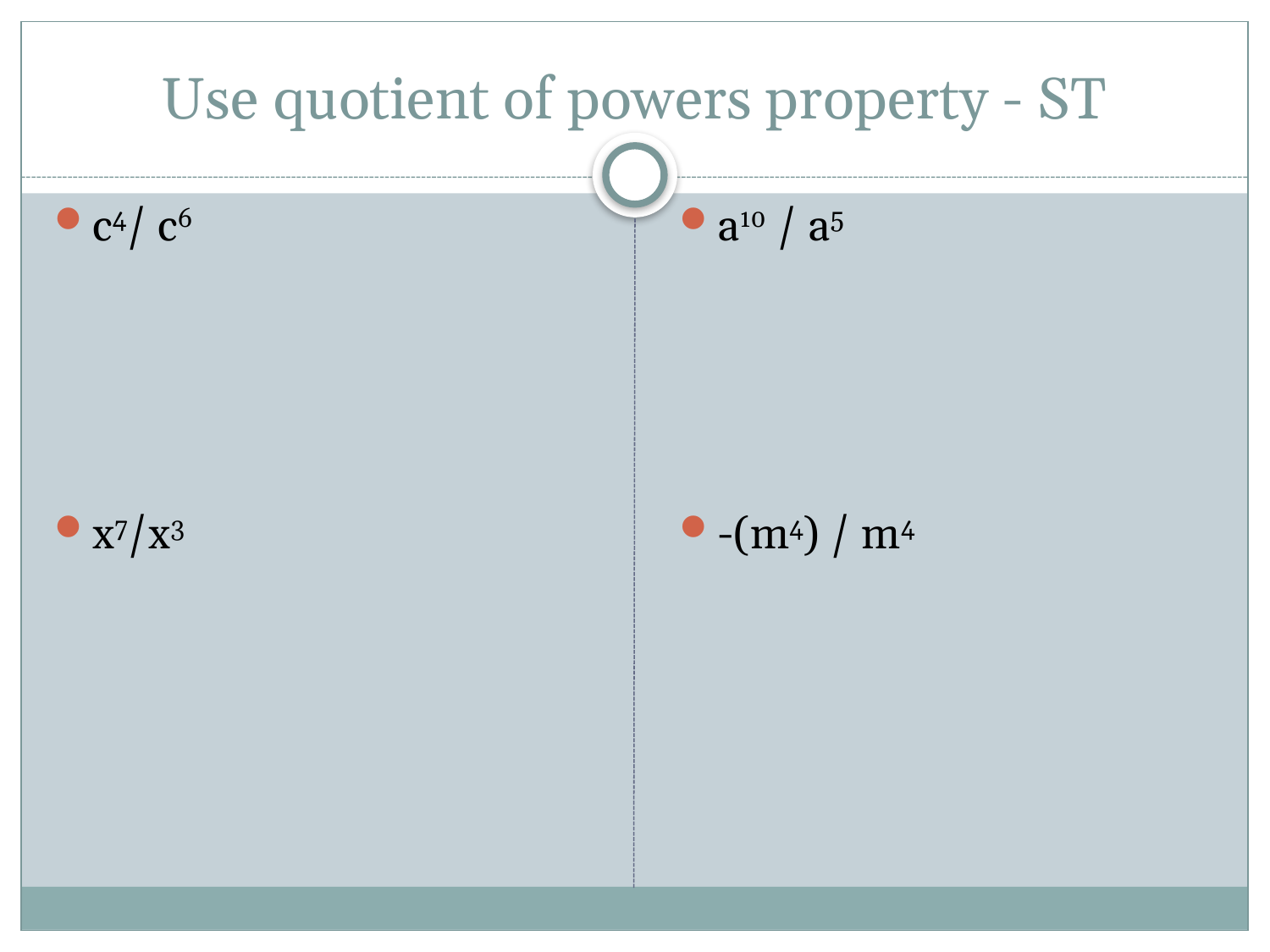

# Use quotient of powers property - ST
c4/ c6

x7/x3
a10 / a5

-(m4) / m4